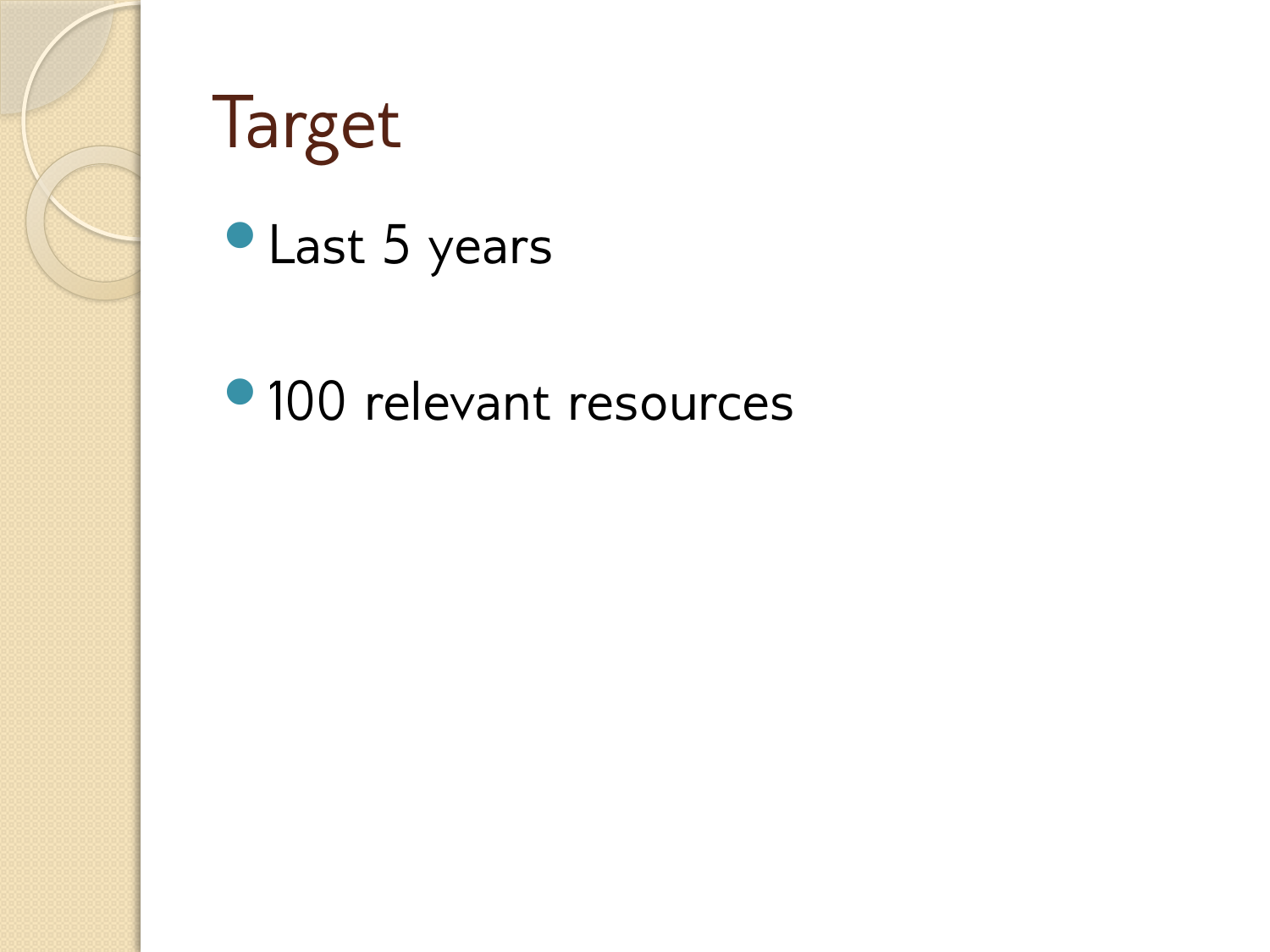

# Target
Last 5 years

100 relevant resources